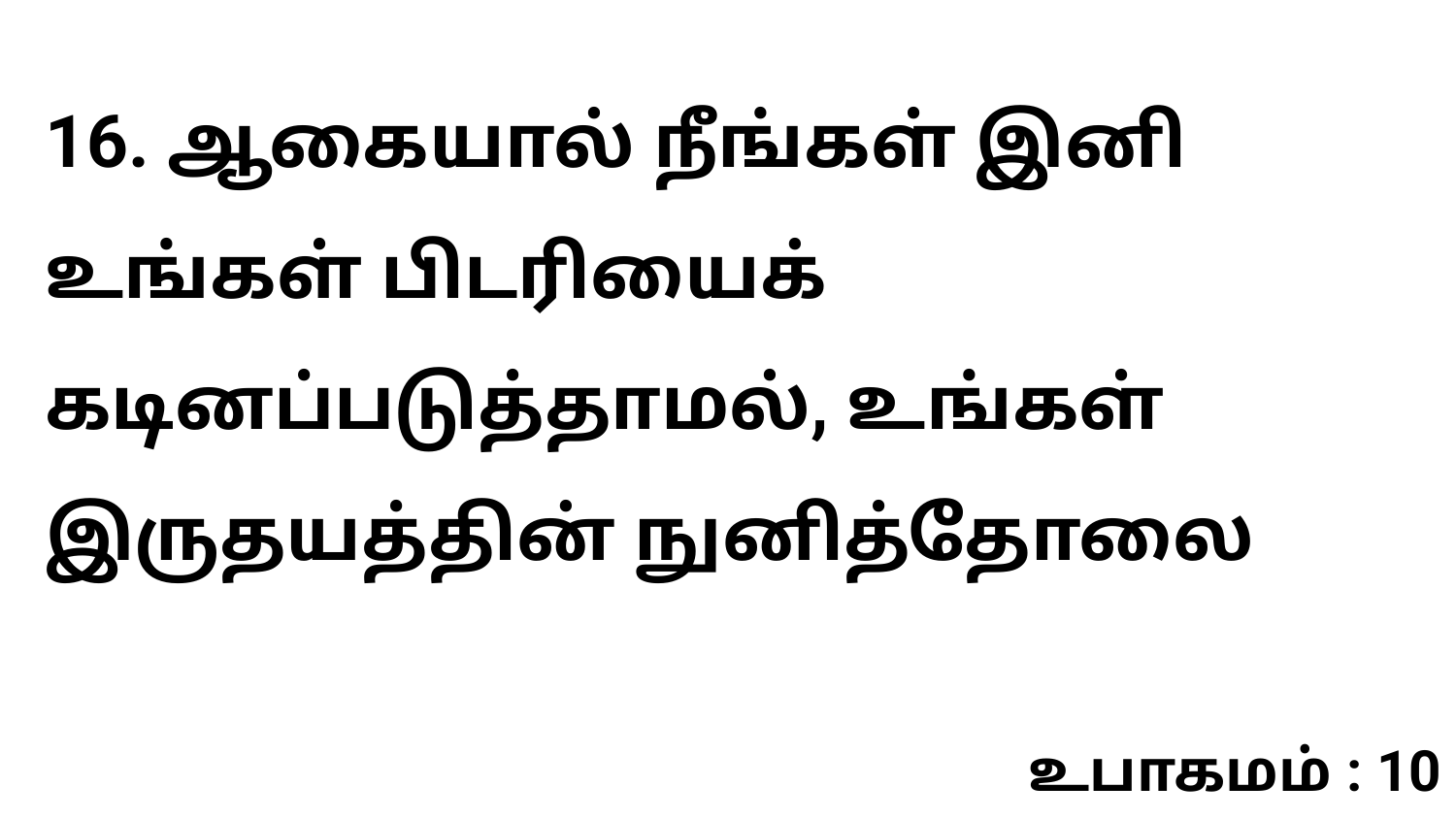

16. ஆகையால் நீங்கள் இனி உங்கள் பிடரியைக் கடினப்படுத்தாமல், உங்கள் இருதயத்தின் நுனித்தோலை
உபாகமம் : 10